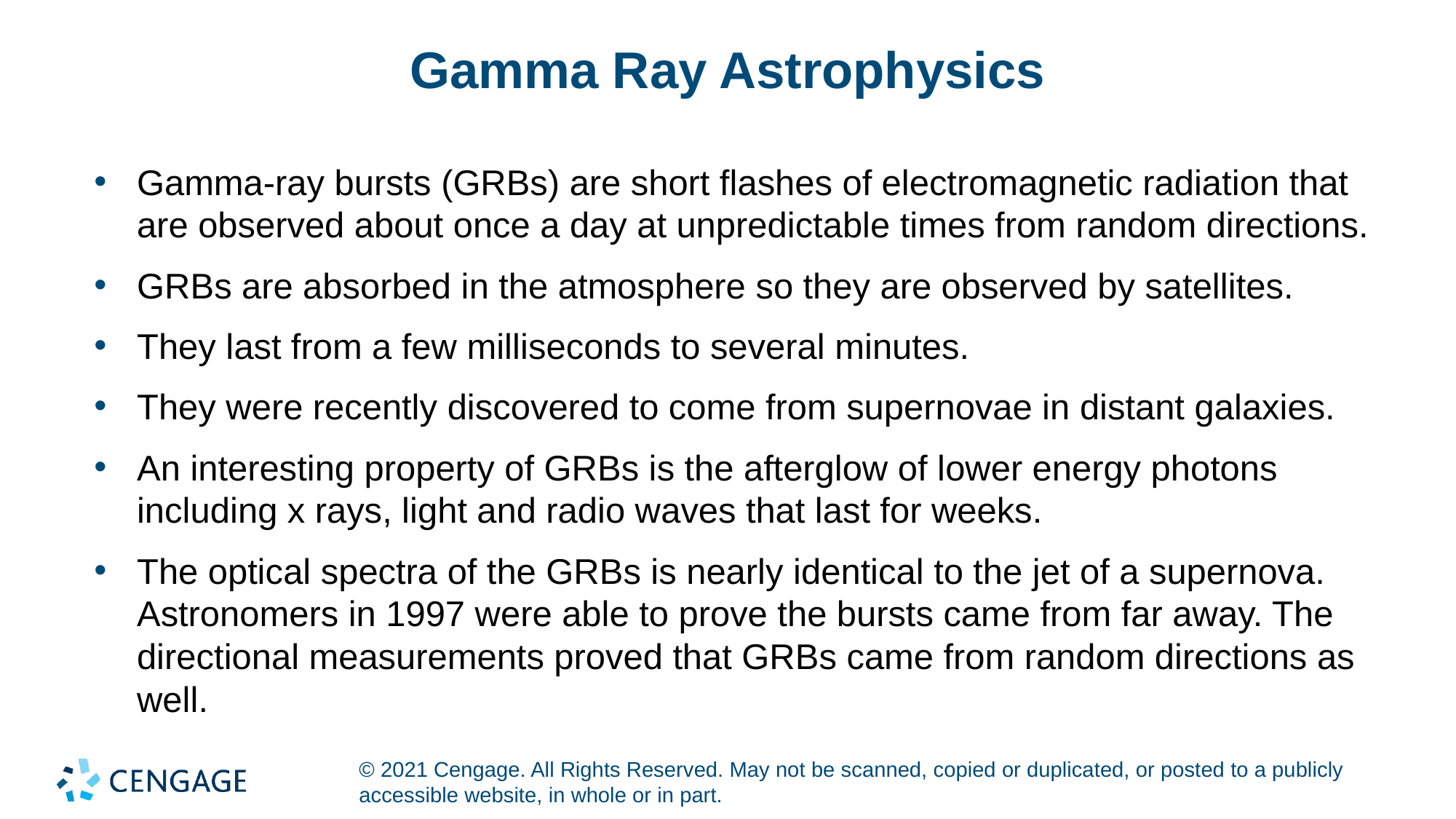

# Gamma Ray Astrophysics
Gamma-ray bursts (GRBs) are short flashes of electromagnetic radiation that are observed about once a day at unpredictable times from random directions.
GRBs are absorbed in the atmosphere so they are observed by satellites.
They last from a few milliseconds to several minutes.
They were recently discovered to come from supernovae in distant galaxies.
An interesting property of GRBs is the afterglow of lower energy photons including x rays, light and radio waves that last for weeks.
The optical spectra of the GRBs is nearly identical to the jet of a supernova. Astronomers in 1997 were able to prove the bursts came from far away. The directional measurements proved that GRBs came from random directions as well.